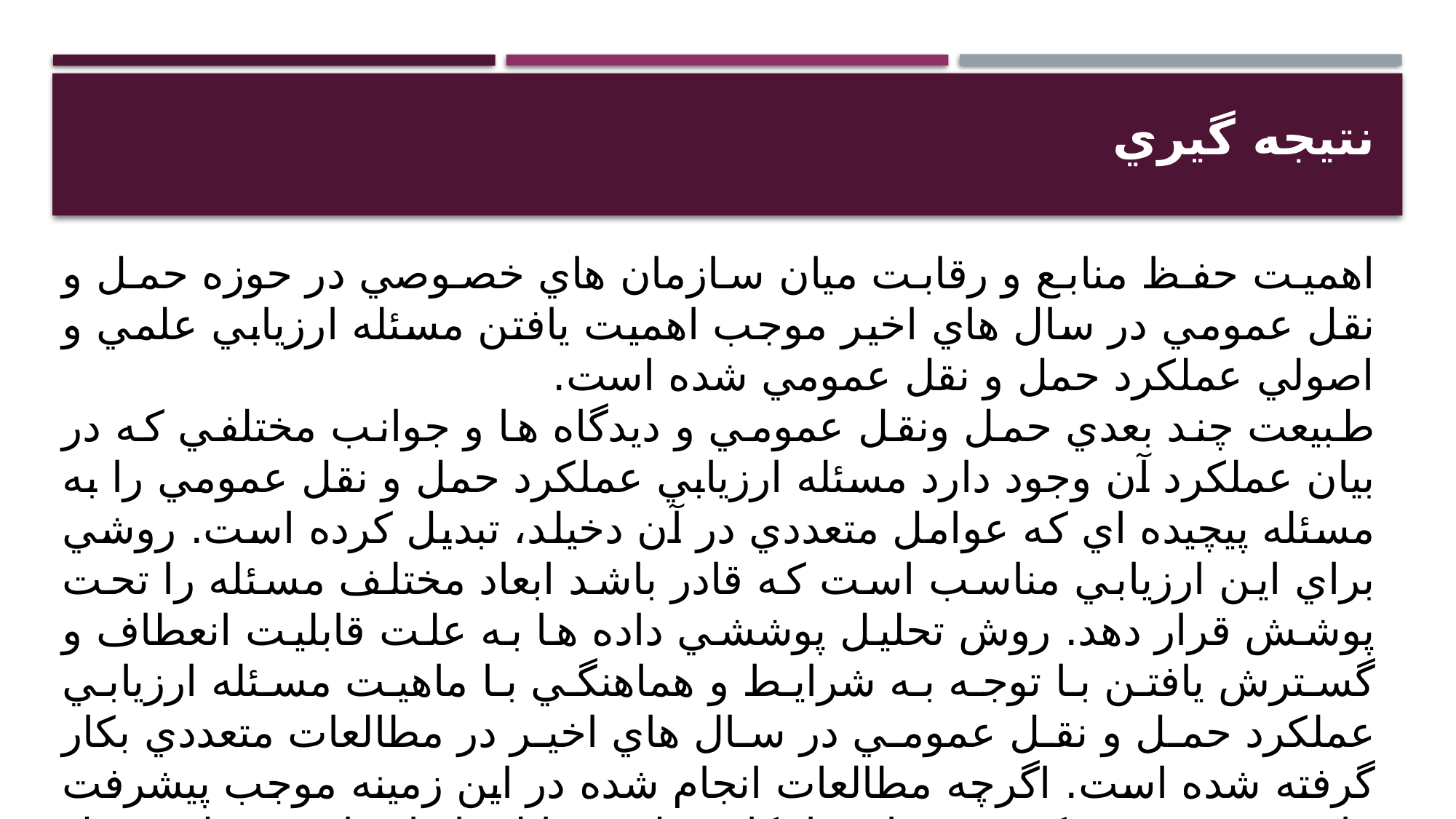

# نتيجه گيري
اهميت حفظ منابع و رقابت ميان سازمان هاي خصوصي در حوزه حمل و نقل عمومي در سال هاي اخير موجب اهميت يافتن مسئله ارزيابي علمي و اصولي عملکرد حمل و نقل عمومي شده است.
طبيعت چند بعدي حمل ونقل عمومي و ديدگاه ها و جوانب مختلفي که در بيان عملکرد آن وجود دارد مسئله ارزيابي عملکرد حمل و نقل عمومي را به مسئله پيچيده اي که عوامل متعددي در آن دخيلد، تبديل کرده است. روشي براي اين ارزيابي مناسب است که قادر باشد ابعاد مختلف مسئله را تحت پوشش قرار دهد. روش تحليل پوششي داده ها به علت قابليت انعطاف و گسترش يافتن با توجه به شرايط و هماهنگي با ماهيت مسئله ارزيابي عملکرد حمل و نقل عمومي در سال هاي اخير در مطالعات متعددي بکار گرفته شده است. اگرچه مطالعات انجام شده در اين زمينه موجب پيشرفت هايي در روش مذکور شده اند، امکان حل مسائلي از ارزيابي حمل و نقل عمومي به روش تحليل پوششي داده ها که بتواند مدها، ديدگاه ها و جوانب مختلف را به طور همزمان لحاظ نمايد همچنان مورد سوال است.